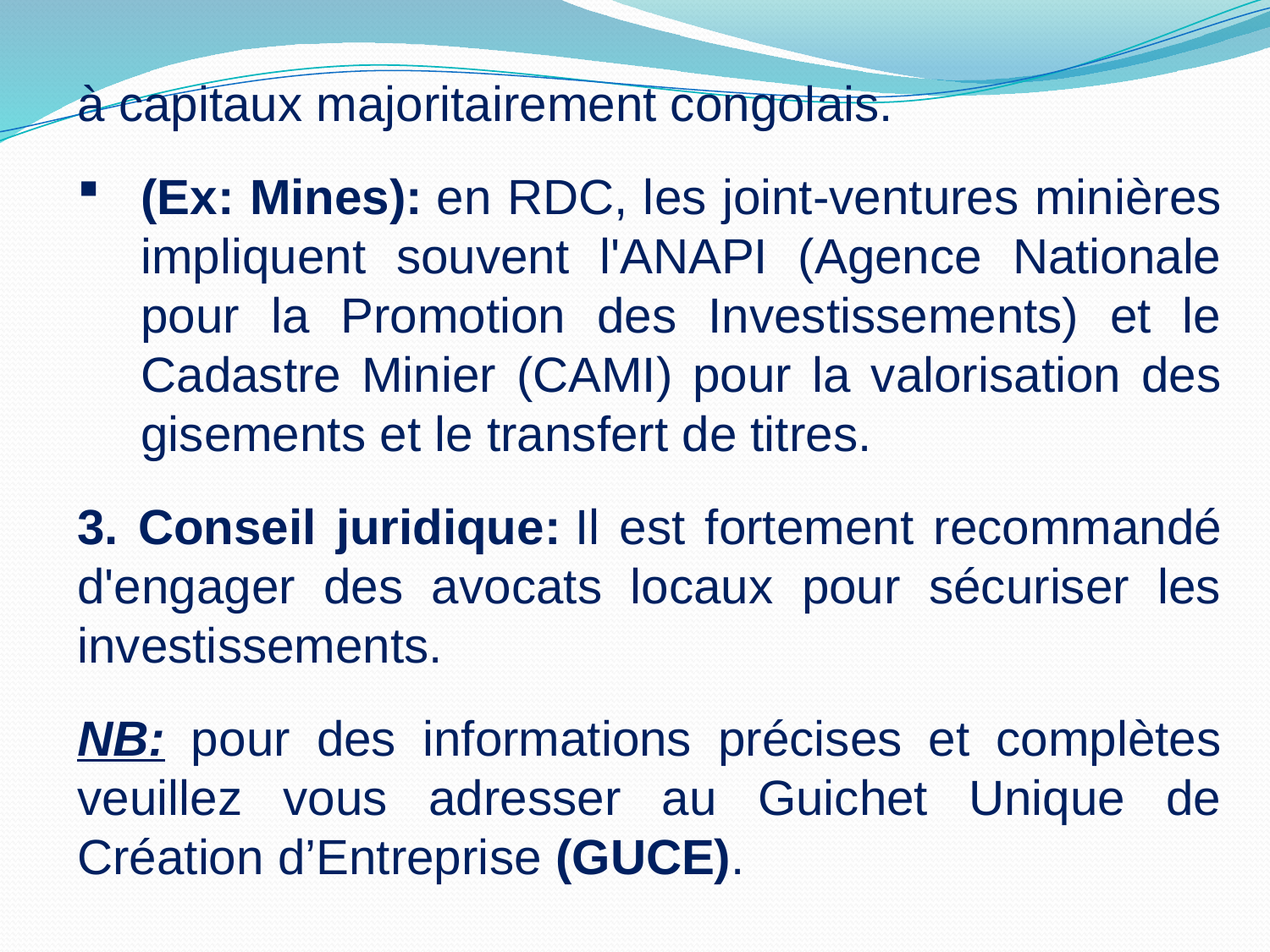

à capitaux majoritairement congolais.

(Ex: Mines): en RDC, les joint-ventures minières impliquent souvent l'ANAPI (Agence Nationale pour la Promotion des Investissements) et le Cadastre Minier (CAMI) pour la valorisation des gisements et le transfert de titres.

3. Conseil juridique: Il est fortement recommandé d'engager des avocats locaux pour sécuriser les investissements.

NB: pour des informations précises et complètes veuillez vous adresser au Guichet Unique de Création d’Entreprise (GUCE).